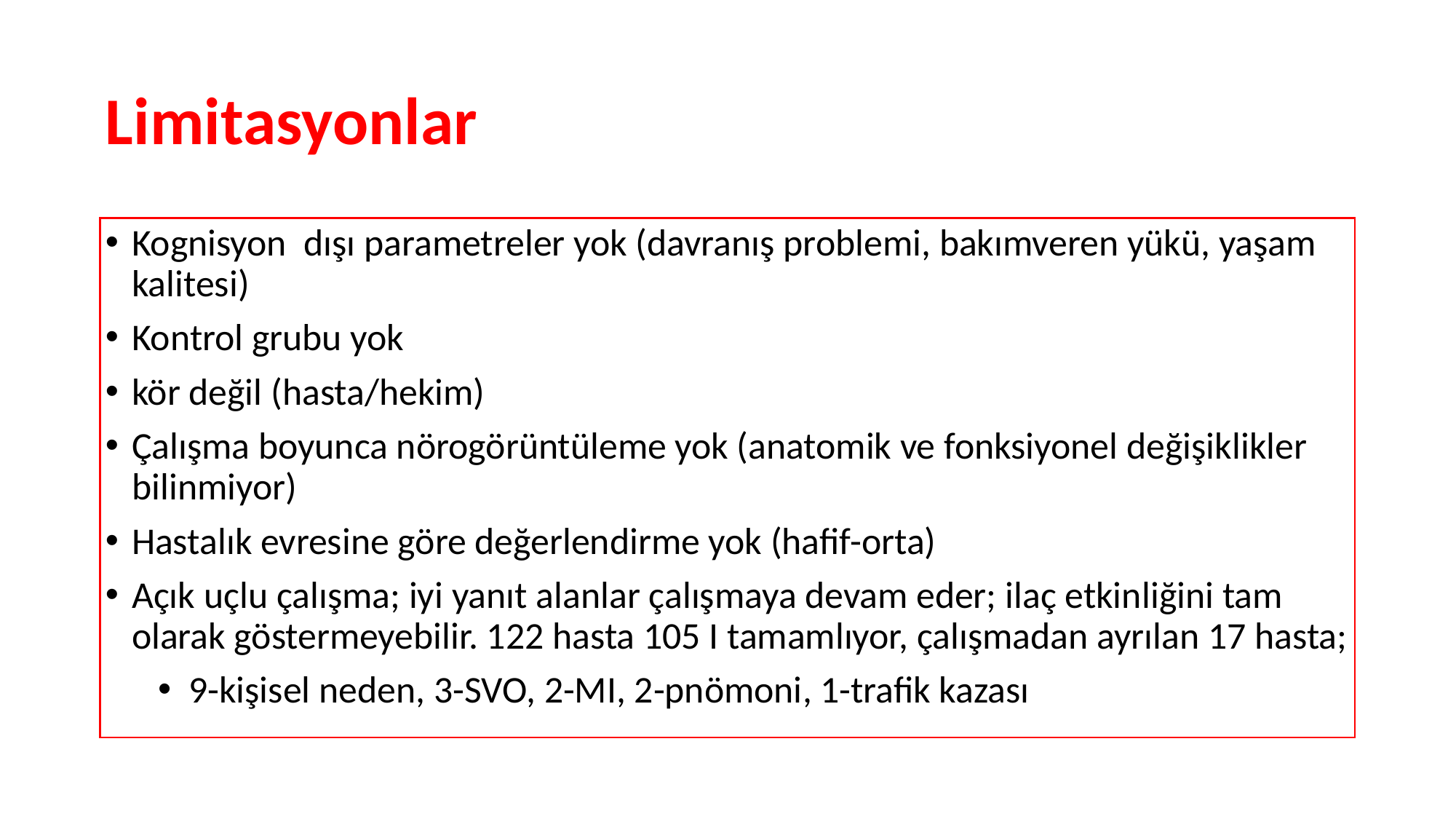

# Limitasyonlar
Kognisyon  dışı parametreler yok (davranış problemi, bakımveren yükü, yaşam kalitesi)
Kontrol grubu yok
kör değil (hasta/hekim)
Çalışma boyunca nörogörüntüleme yok (anatomik ve fonksiyonel değişiklikler bilinmiyor)
Hastalık evresine göre değerlendirme yok (hafif-orta)
Açık uçlu çalışma; iyi yanıt alanlar çalışmaya devam eder; ilaç etkinliğini tam olarak göstermeyebilir. 122 hasta 105 I tamamlıyor, çalışmadan ayrılan 17 hasta;
9-kişisel neden, 3-SVO, 2-MI, 2-pnömoni, 1-trafik kazası